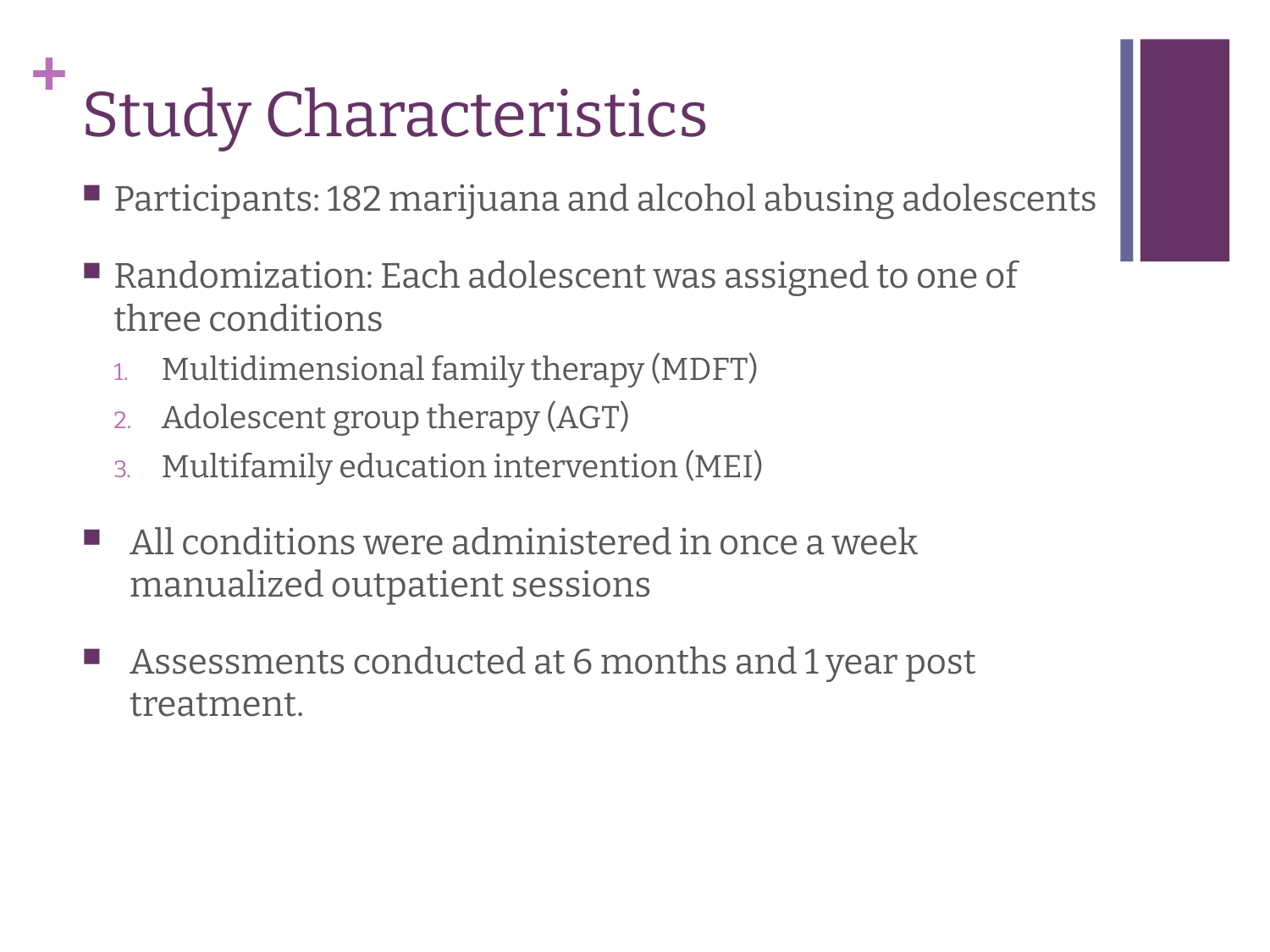

# Study Characteristics
Participants: 182 marijuana and alcohol abusing adolescents
Randomization: Each adolescent was assigned to one of three conditions
Multidimensional family therapy (MDFT)
Adolescent group therapy (AGT)
Multifamily education intervention (MEI)
All conditions were administered in once a week manualized outpatient sessions
Assessments conducted at 6 months and 1 year post treatment.